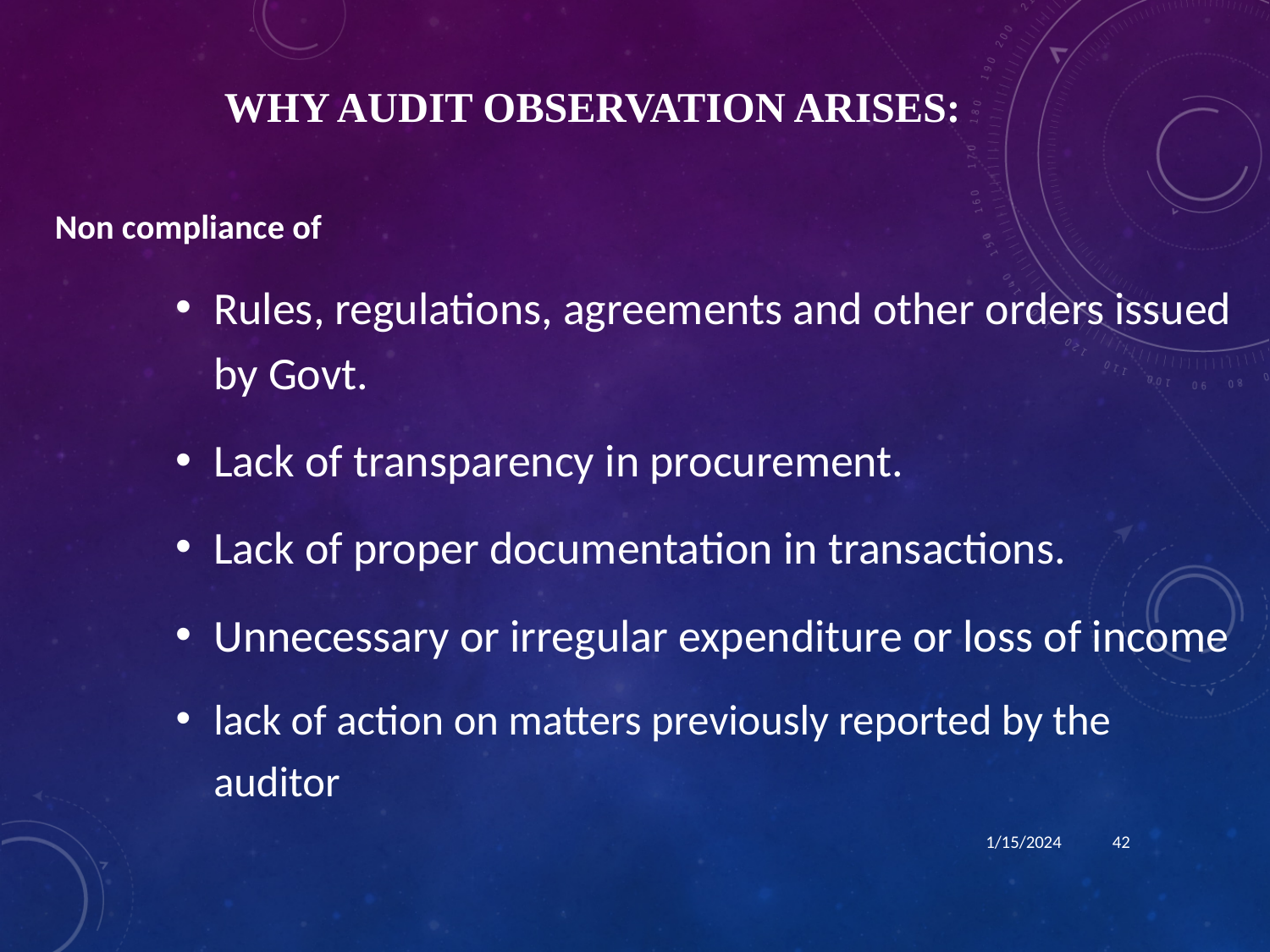

# Why audit observation arises:
Non compliance of
Rules, regulations, agreements and other orders issued by Govt.
Lack of transparency in procurement.
Lack of proper documentation in transactions.
Unnecessary or irregular expenditure or loss of income
lack of action on matters previously reported by the auditor
1/15/2024
42